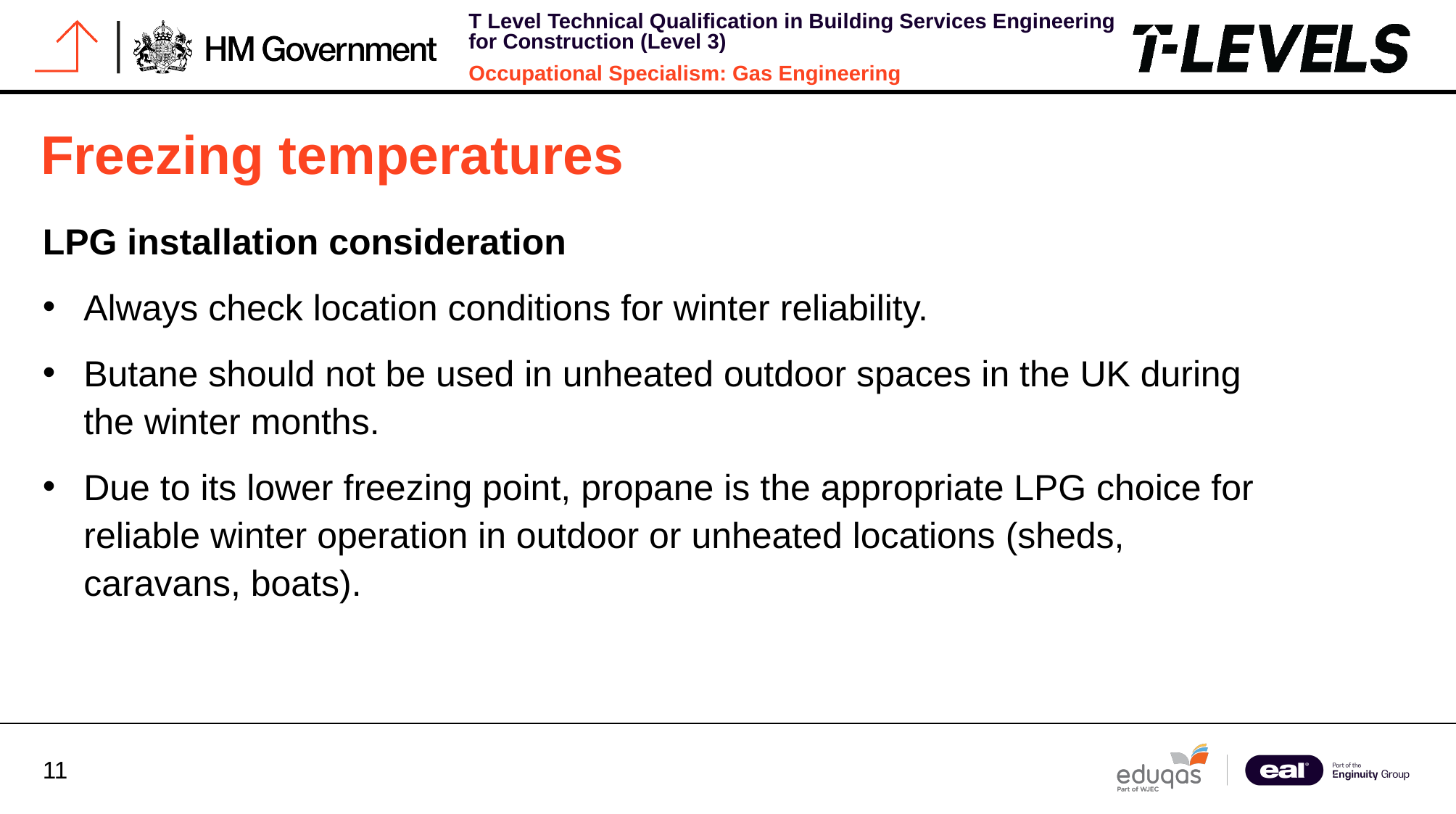

# Freezing temperatures
LPG installation consideration
Always check location conditions for winter reliability.
Butane should not be used in unheated outdoor spaces in the UK during the winter months.
Due to its lower freezing point, propane is the appropriate LPG choice for reliable winter operation in outdoor or unheated locations (sheds, caravans, boats).